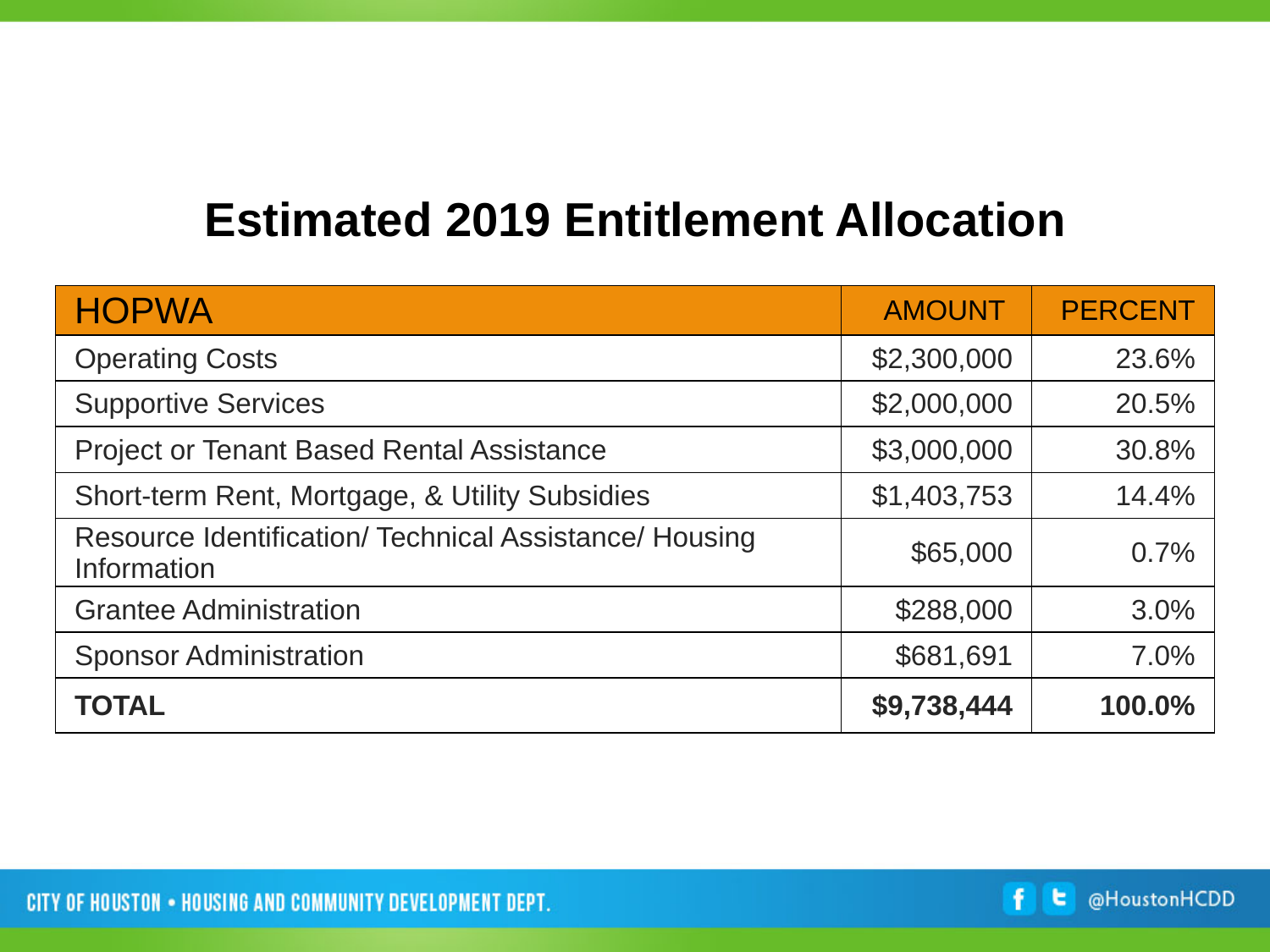

Estimated 2019 Entitlement Allocation
| HOPWA | AMOUNT | PERCENT |
| --- | --- | --- |
| Operating Costs | $2,300,000 | 23.6% |
| Supportive Services | $2,000,000 | 20.5% |
| Project or Tenant Based Rental Assistance | $3,000,000 | 30.8% |
| Short-term Rent, Mortgage, & Utility Subsidies | $1,403,753 | 14.4% |
| Resource Identification/ Technical Assistance/ Housing Information | $65,000 | 0.7% |
| Grantee Administration | $288,000 | 3.0% |
| Sponsor Administration | $681,691 | 7.0% |
| TOTAL | $9,738,444 | 100.0% |